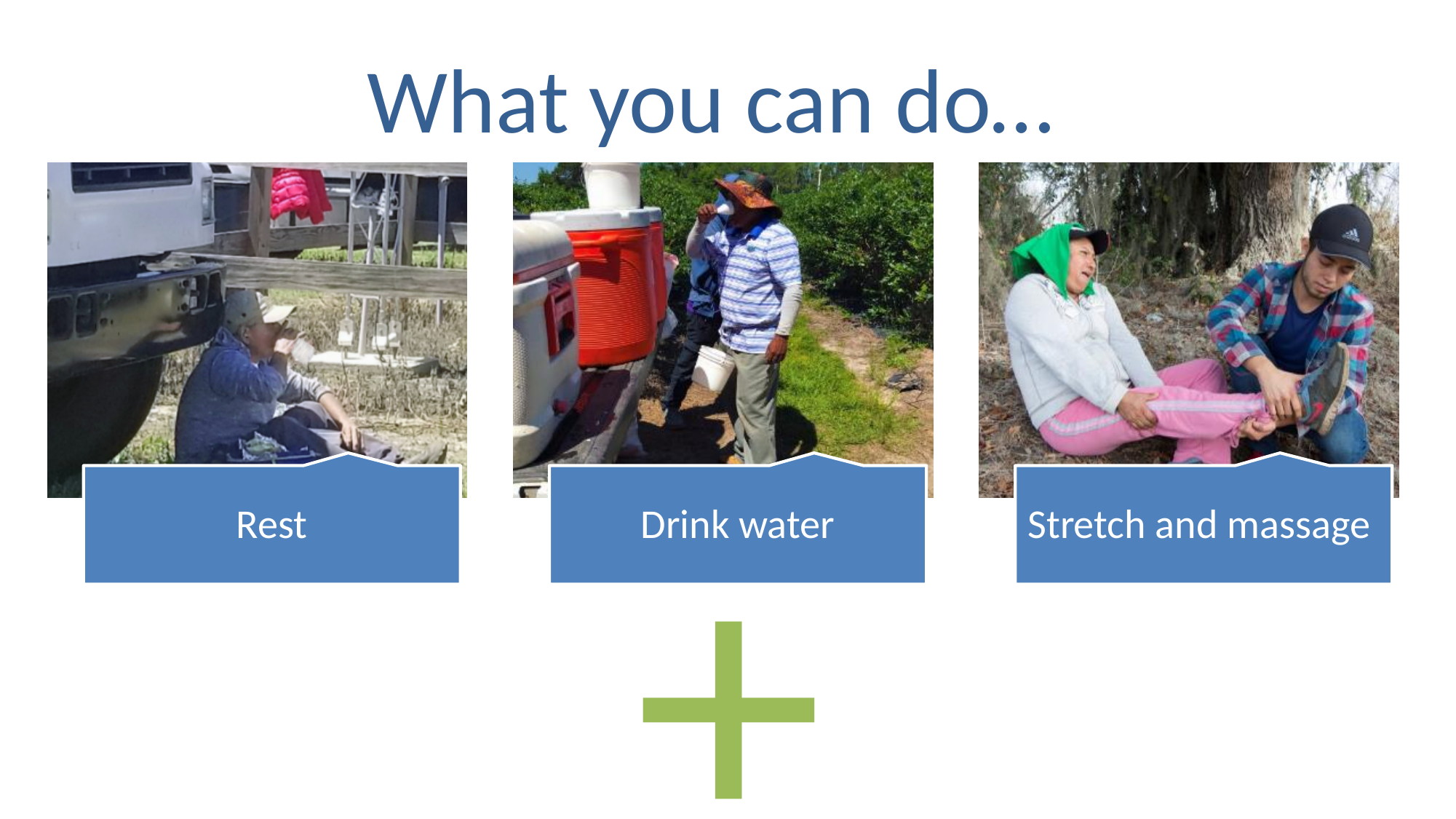

What you can do…
Rest
Drink water
Stretch and massage
+